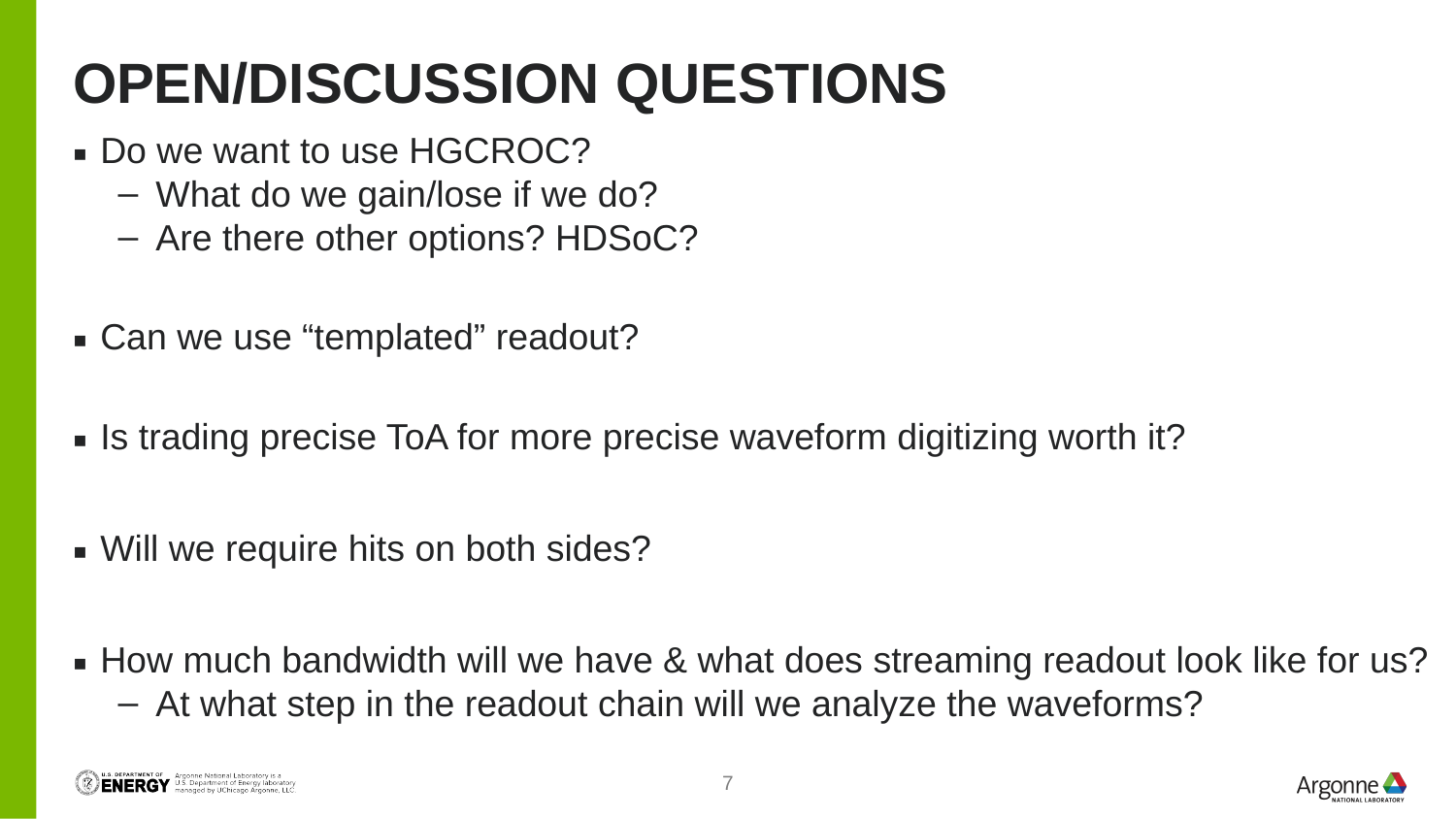

# OPEN/DISCUSSION QUESTIONS
Do we want to use HGCROC?
What do we gain/lose if we do?
Are there other options? HDSoC?

Can we use “templated” readout?

Is trading precise ToA for more precise waveform digitizing worth it?

Will we require hits on both sides?

How much bandwidth will we have & what does streaming readout look like for us?
At what step in the readout chain will we analyze the waveforms?

7